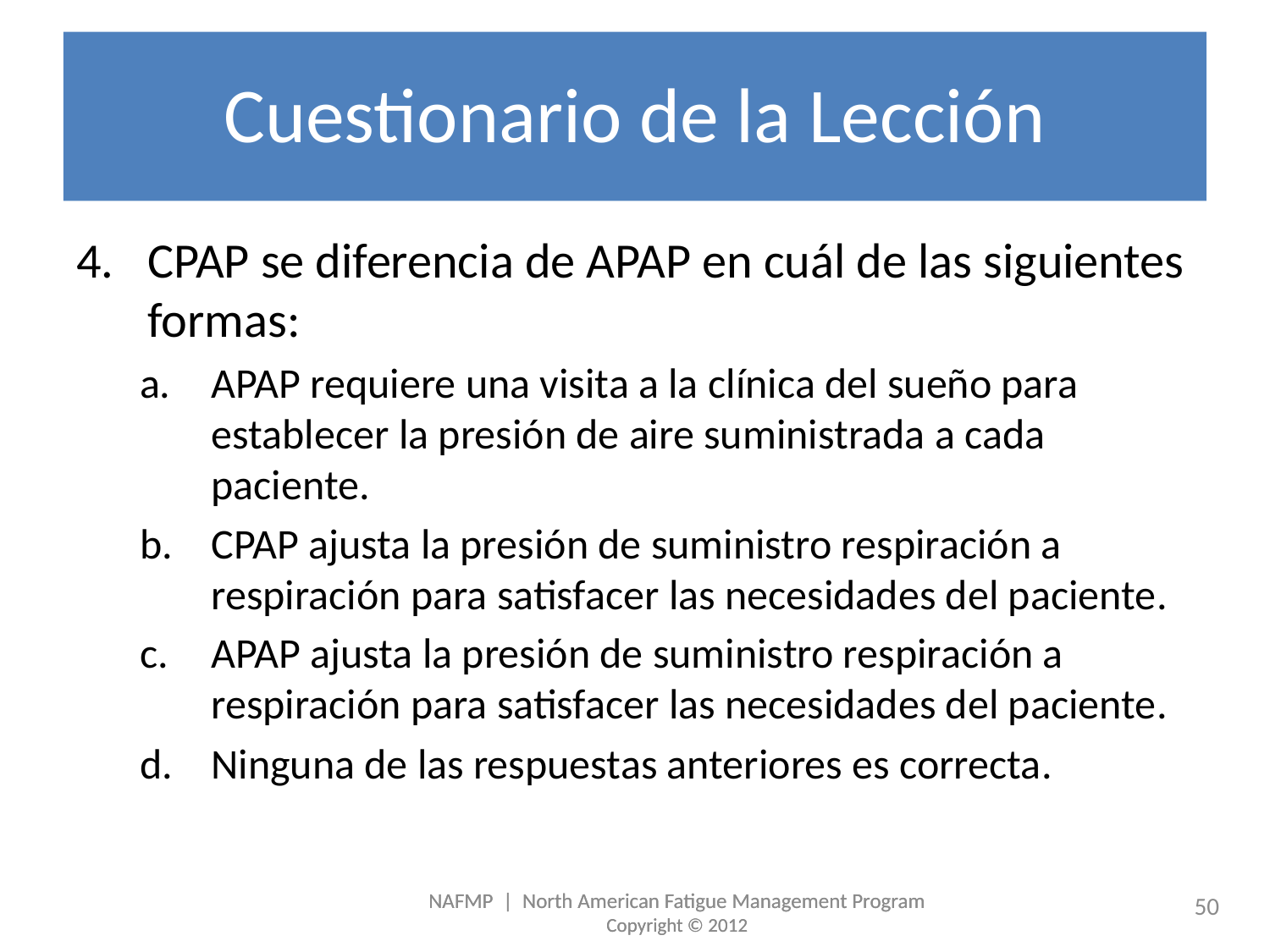

# Cuestionario de la Lección
CPAP se diferencia de APAP en cuál de las siguientes formas:
APAP requiere una visita a la clínica del sueño para establecer la presión de aire suministrada a cada paciente.
CPAP ajusta la presión de suministro respiración a respiración para satisfacer las necesidades del paciente.
APAP ajusta la presión de suministro respiración a respiración para satisfacer las necesidades del paciente.
Ninguna de las respuestas anteriores es correcta.